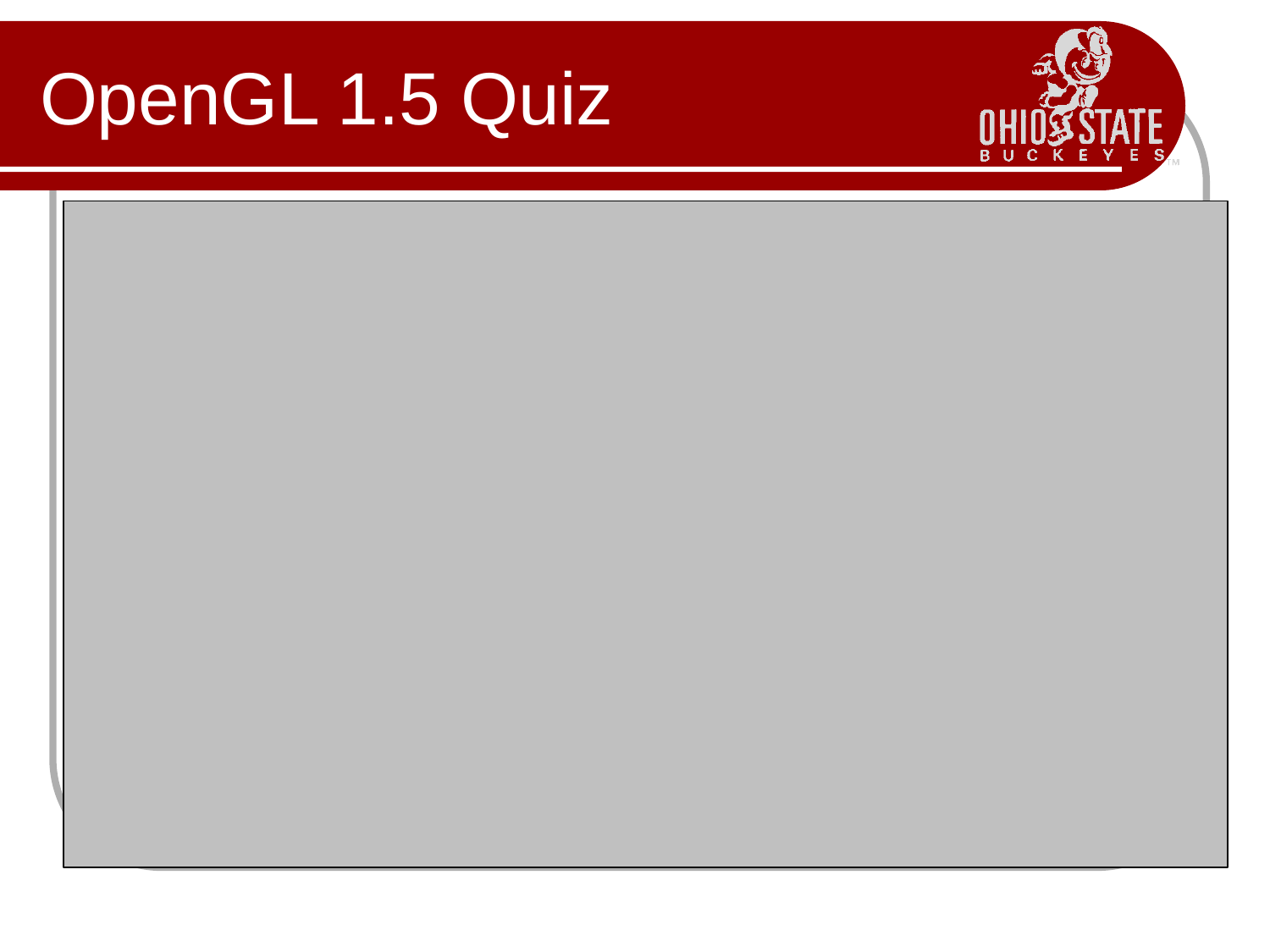

# OpenGL 1.5 Quiz

What does GLUT buy you?

If you load a texture into LOD 0, what happens when it is viewed at half resolution?